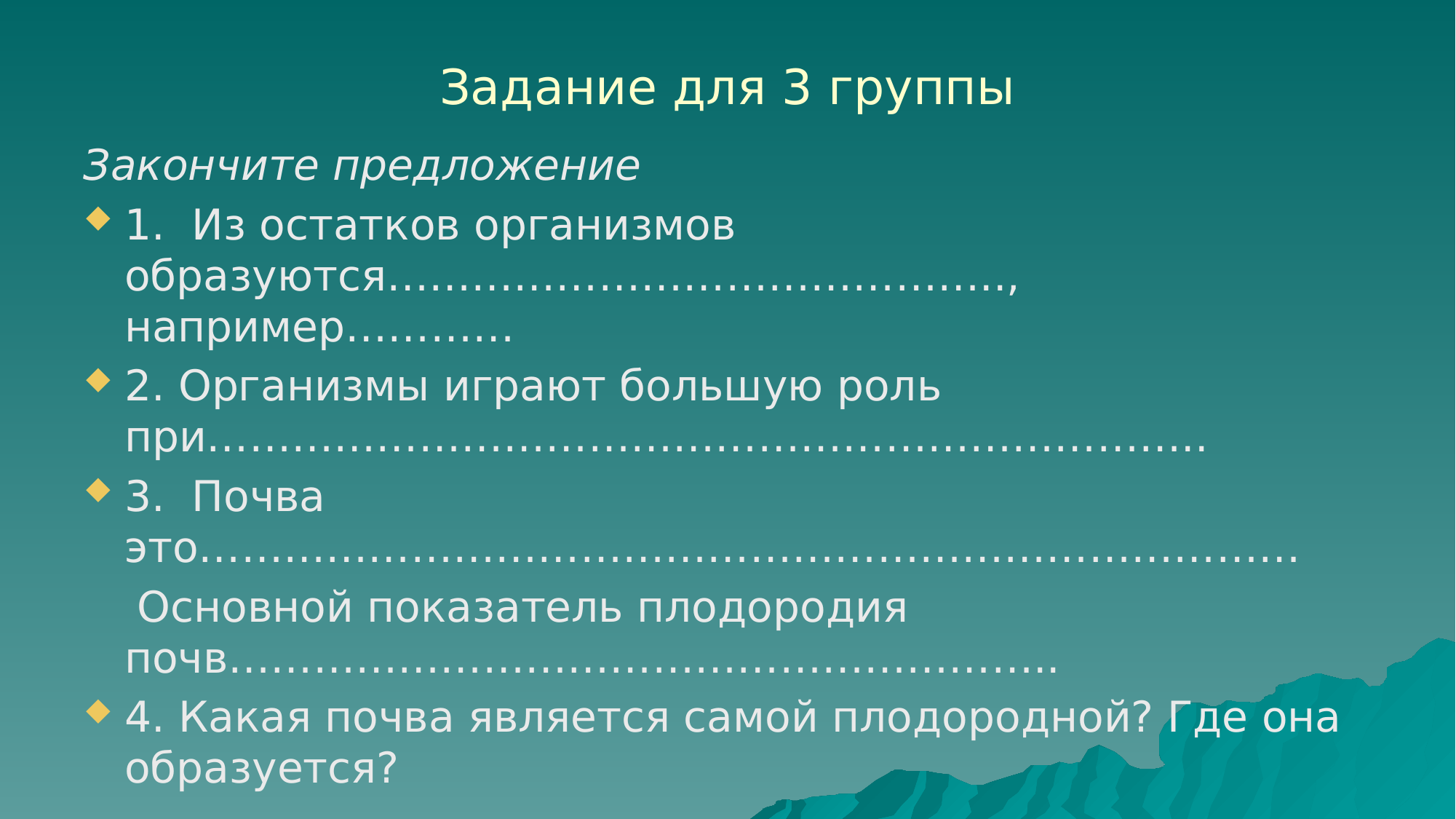

Задание для 3 группы
Закончите предложение
1.  Из остатков организмов образуются…………………………………….., например…………
2. Организмы играют большую роль при……………………………………………………………..
3.  Почва это……………………………………………………………………
    Основной показатель плодородия почв…………………………………………………..
4. Какая почва является самой плодородной? Где она образуется?